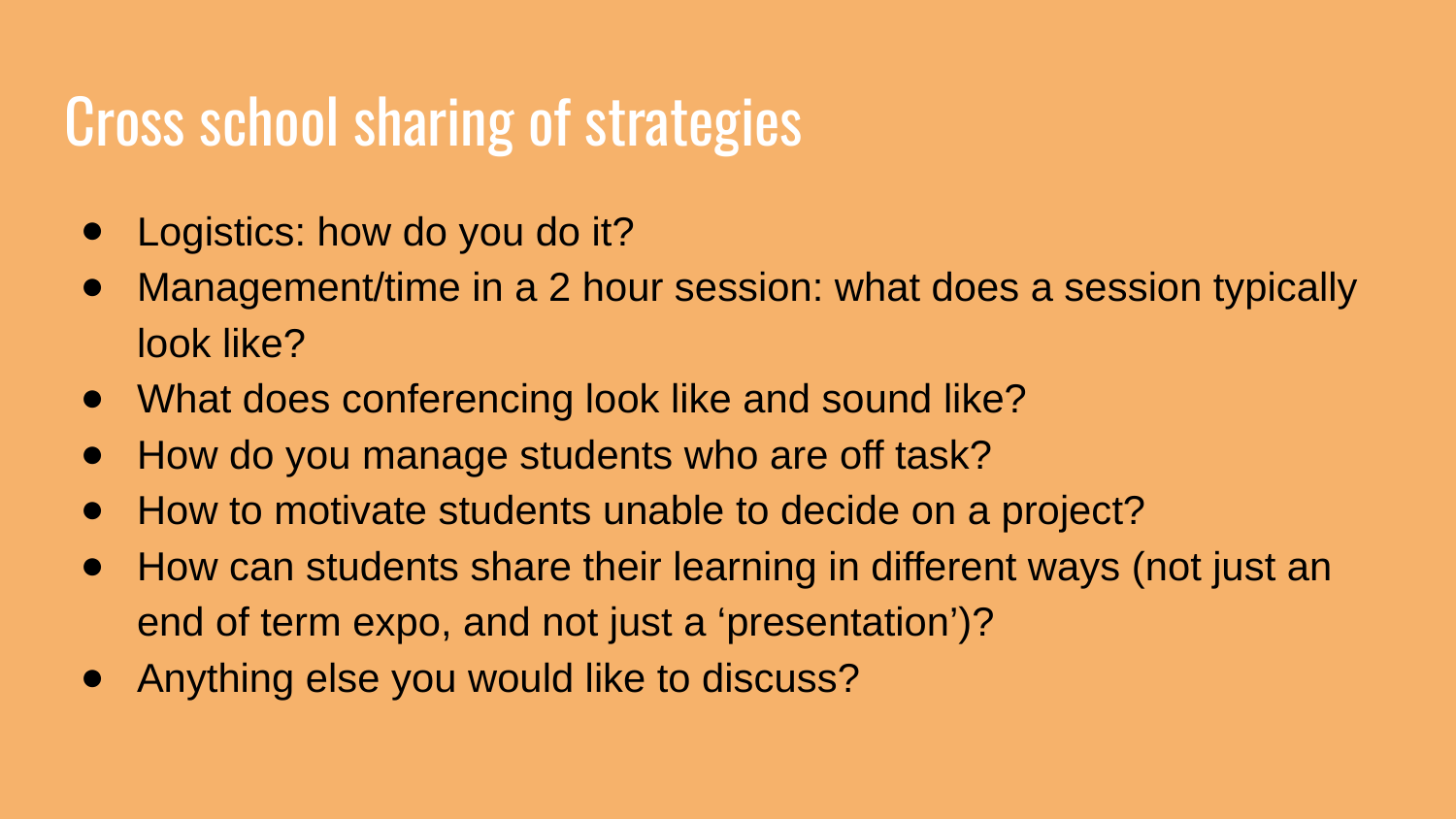

# Cross school sharing of strategies
Logistics: how do you do it?
Management/time in a 2 hour session: what does a session typically look like?
What does conferencing look like and sound like?
How do you manage students who are off task?
How to motivate students unable to decide on a project?
How can students share their learning in different ways (not just an end of term expo, and not just a ‘presentation’)?
Anything else you would like to discuss?